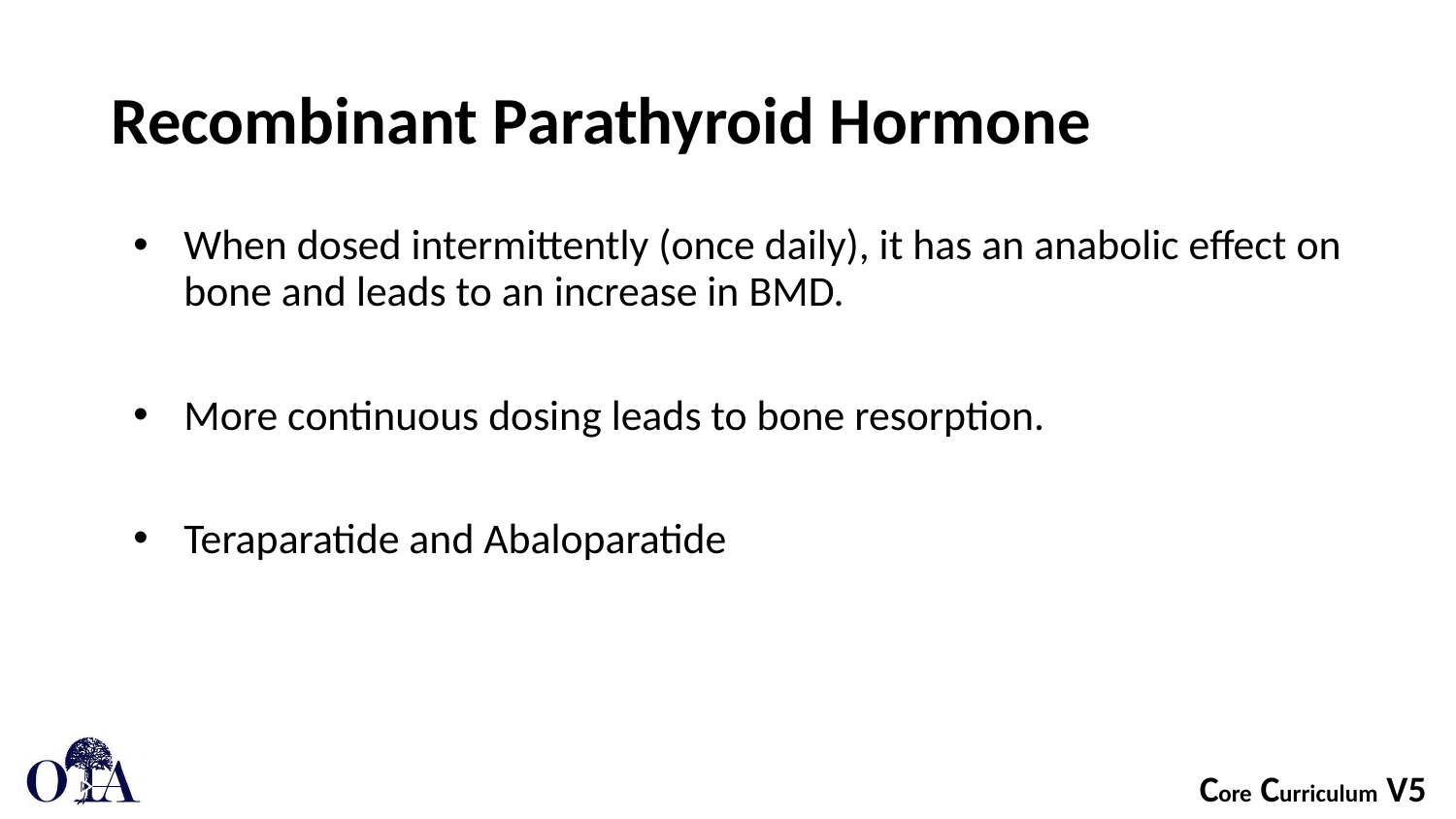

# Recombinant Parathyroid Hormone
When dosed intermittently (once daily), it has an anabolic effect on bone and leads to an increase in BMD.

More continuous dosing leads to bone resorption.

Teraparatide and Abaloparatide